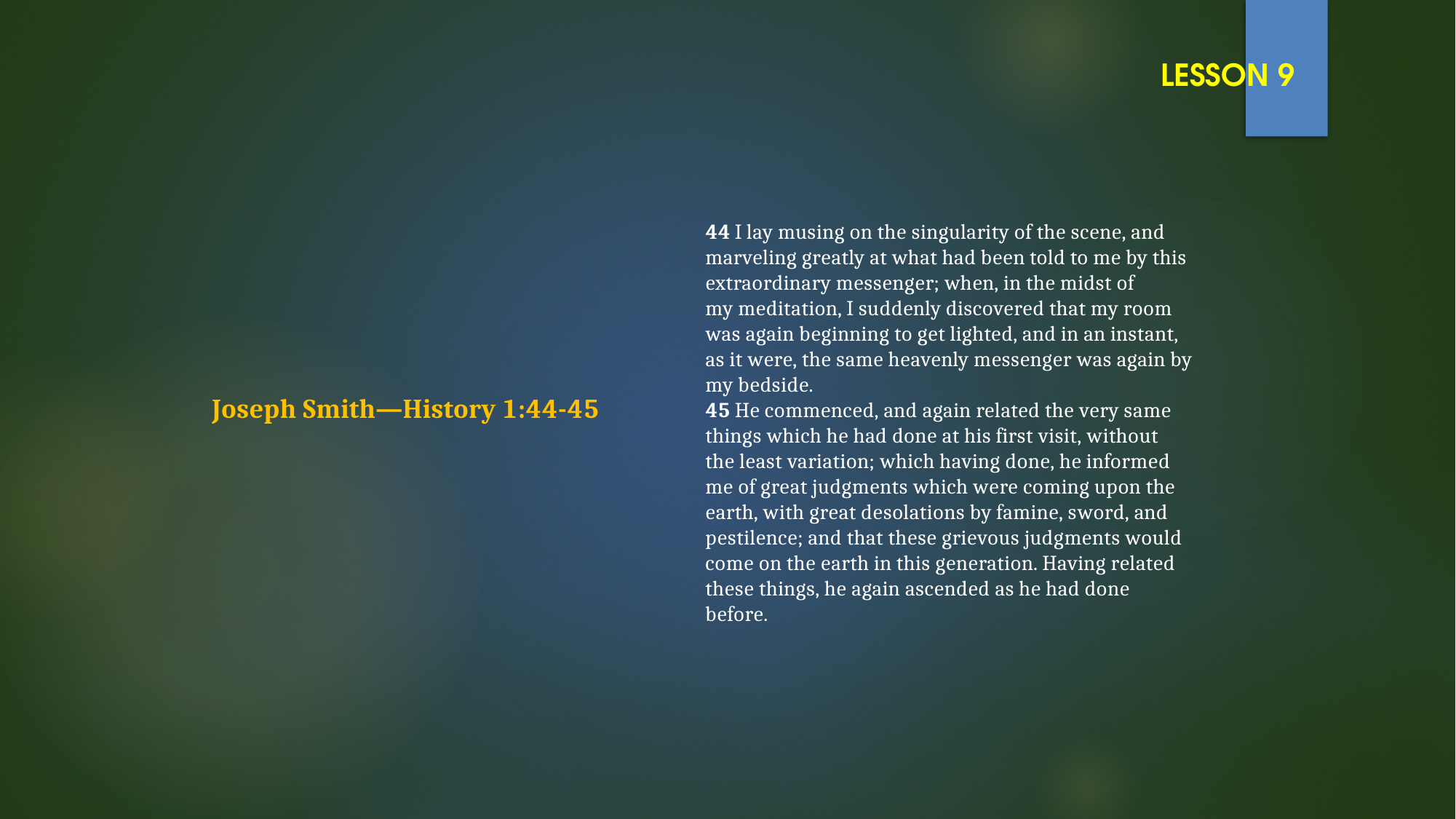

LESSON 9
44 I lay musing on the singularity of the scene, and marveling greatly at what had been told to me by this extraordinary messenger; when, in the midst of my meditation, I suddenly discovered that my room was again beginning to get lighted, and in an instant, as it were, the same heavenly messenger was again by my bedside.
45 He commenced, and again related the very same things which he had done at his first visit, without the least variation; which having done, he informed me of great judgments which were coming upon the earth, with great desolations by famine, sword, and pestilence; and that these grievous judgments would come on the earth in this generation. Having related these things, he again ascended as he had done before.
Joseph Smith—History 1:44-45